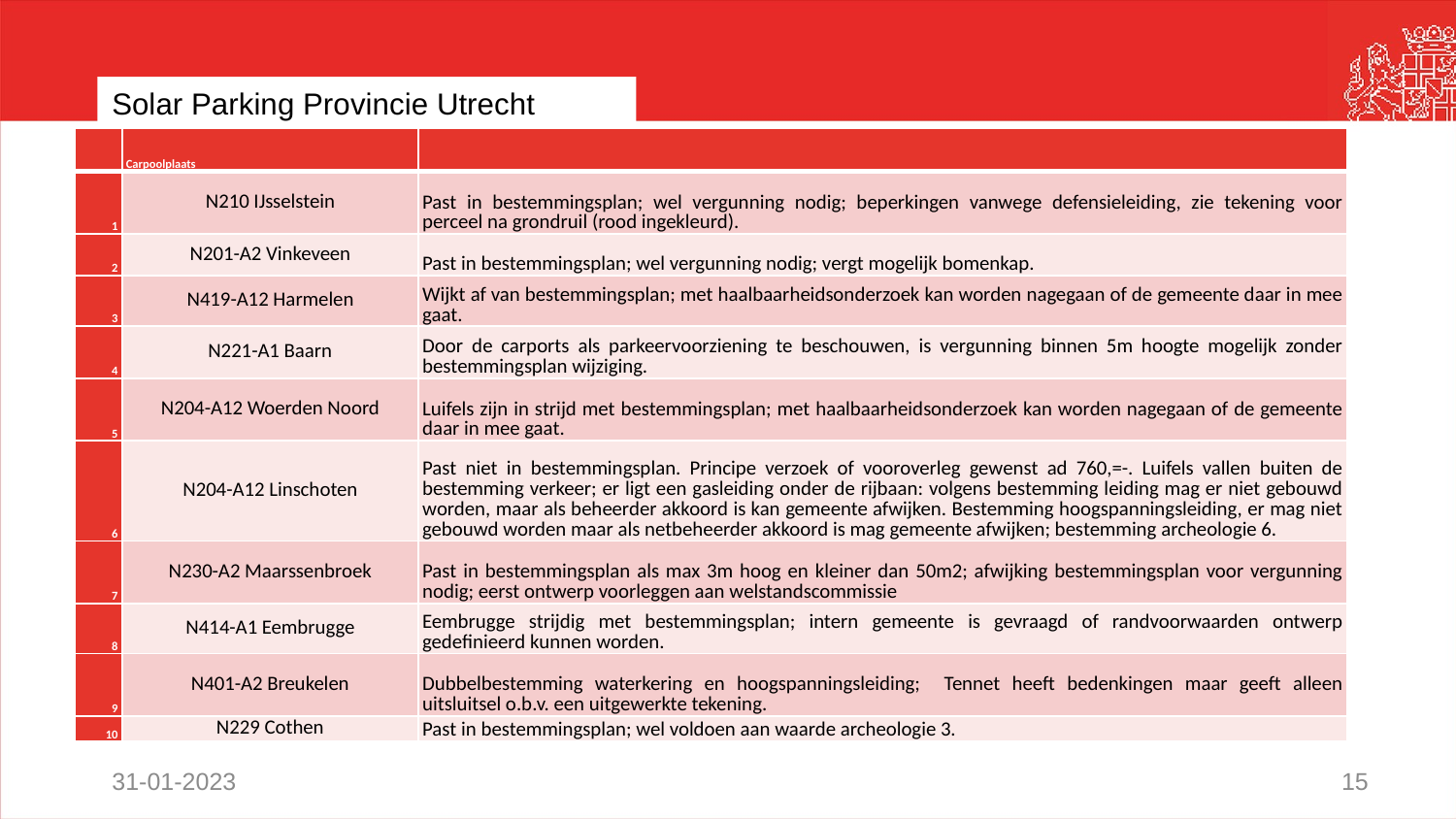

# Solar Parking Provincie Utrecht
|  | Carpoolplaats |  |
| --- | --- | --- |
| 1 | N210 IJsselstein | Past in bestemmingsplan; wel vergunning nodig; beperkingen vanwege defensieleiding, zie tekening voor perceel na grondruil (rood ingekleurd). |
| 2 | N201-A2 Vinkeveen | Past in bestemmingsplan; wel vergunning nodig; vergt mogelijk bomenkap. |
| 3 | N419-A12 Harmelen | Wijkt af van bestemmingsplan; met haalbaarheidsonderzoek kan worden nagegaan of de gemeente daar in mee gaat. |
| 4 | N221-A1 Baarn | Door de carports als parkeervoorziening te beschouwen, is vergunning binnen 5m hoogte mogelijk zonder bestemmingsplan wijziging. |
| 5 | N204-A12 Woerden Noord | Luifels zijn in strijd met bestemmingsplan; met haalbaarheidsonderzoek kan worden nagegaan of de gemeente daar in mee gaat. |
| 6 | N204-A12 Linschoten | Past niet in bestemmingsplan. Principe verzoek of vooroverleg gewenst ad 760,=-. Luifels vallen buiten de bestemming verkeer; er ligt een gasleiding onder de rijbaan: volgens bestemming leiding mag er niet gebouwd worden, maar als beheerder akkoord is kan gemeente afwijken. Bestemming hoogspanningsleiding, er mag niet gebouwd worden maar als netbeheerder akkoord is mag gemeente afwijken; bestemming archeologie 6. |
| 7 | N230-A2 Maarssenbroek | Past in bestemmingsplan als max 3m hoog en kleiner dan 50m2; afwijking bestemmingsplan voor vergunning nodig; eerst ontwerp voorleggen aan welstandscommissie |
| 8 | N414-A1 Eembrugge | Eembrugge strijdig met bestemmingsplan; intern gemeente is gevraagd of randvoorwaarden ontwerp gedefinieerd kunnen worden. |
| 9 | N401-A2 Breukelen | Dubbelbestemming waterkering en hoogspanningsleiding; Tennet heeft bedenkingen maar geeft alleen uitsluitsel o.b.v. een uitgewerkte tekening. |
| 10 | N229 Cothen | Past in bestemmingsplan; wel voldoen aan waarde archeologie 3. |
31-01-2023
15